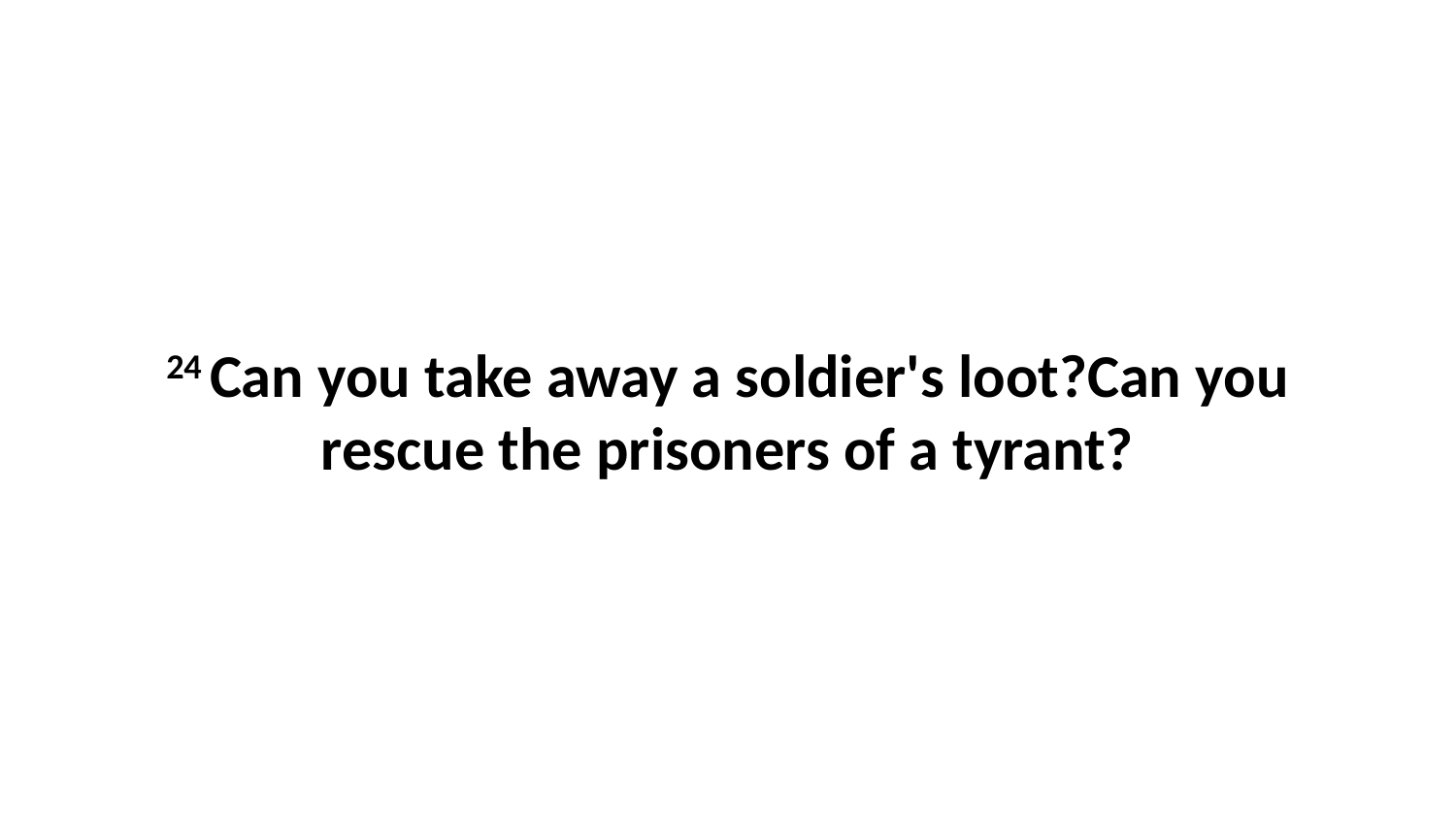

24 Can you take away a soldier's loot?Can you rescue the prisoners of a tyrant?